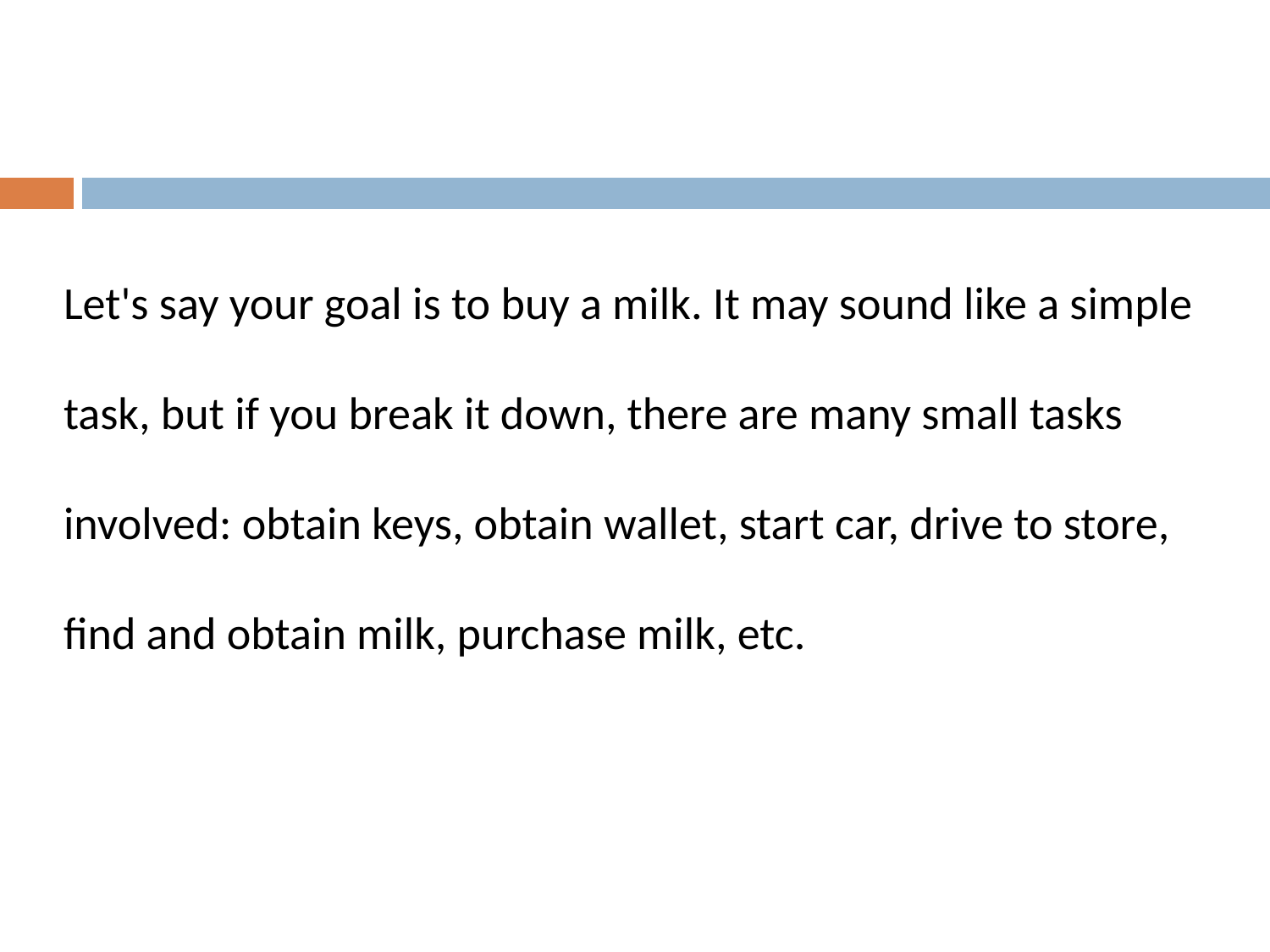

Let's say your goal is to buy a milk. It may sound like a simple task, but if you break it down, there are many small tasks involved: obtain keys, obtain wallet, start car, drive to store, find and obtain milk, purchase milk, etc.